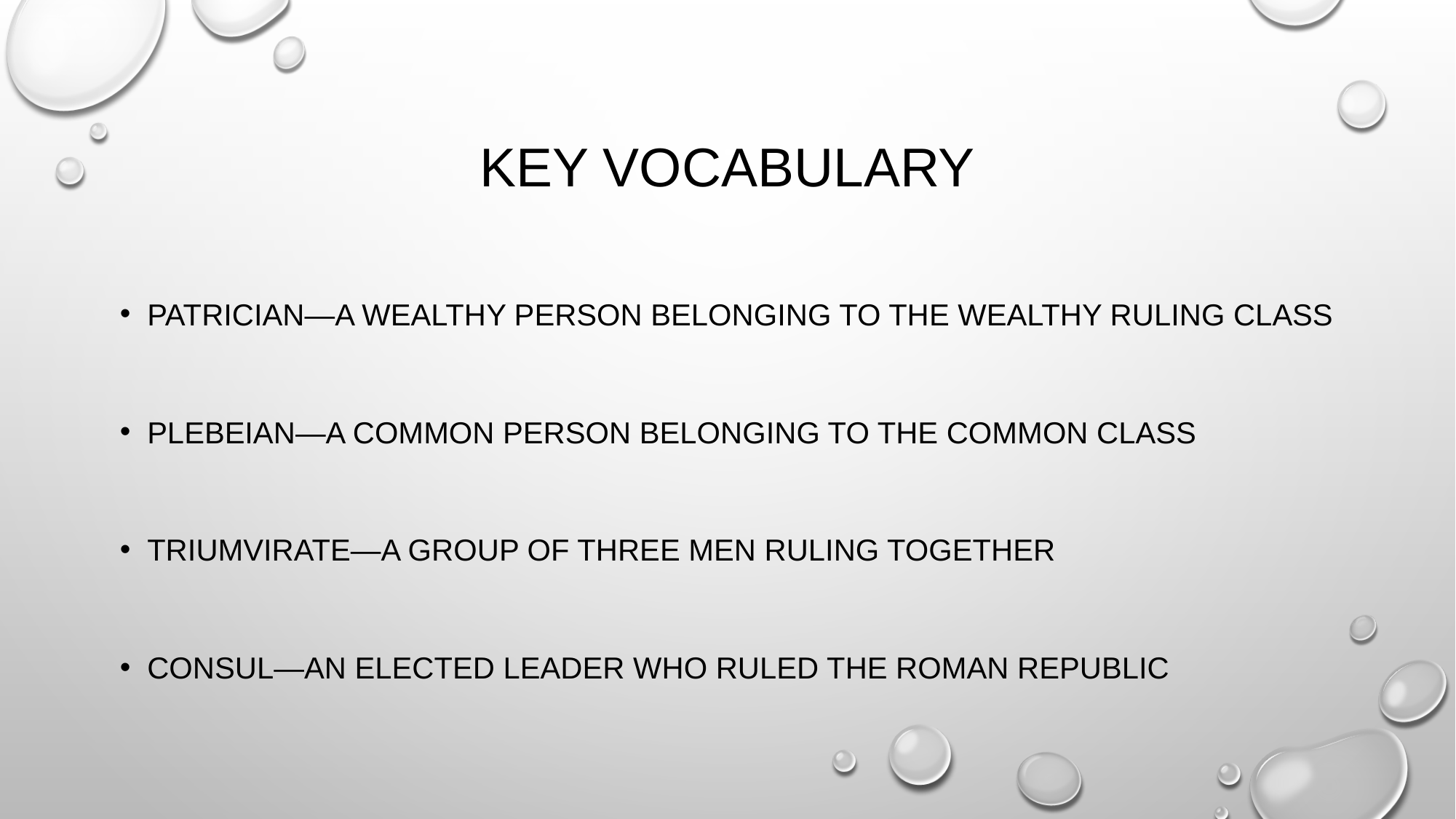

# Key Vocabulary
Patrician—A Wealthy person belonging to the wealthy ruling class

Plebeian—A common person belonging to the common class

Triumvirate—A group of three men ruling together

Consul—An elected leader who ruled the roman republic